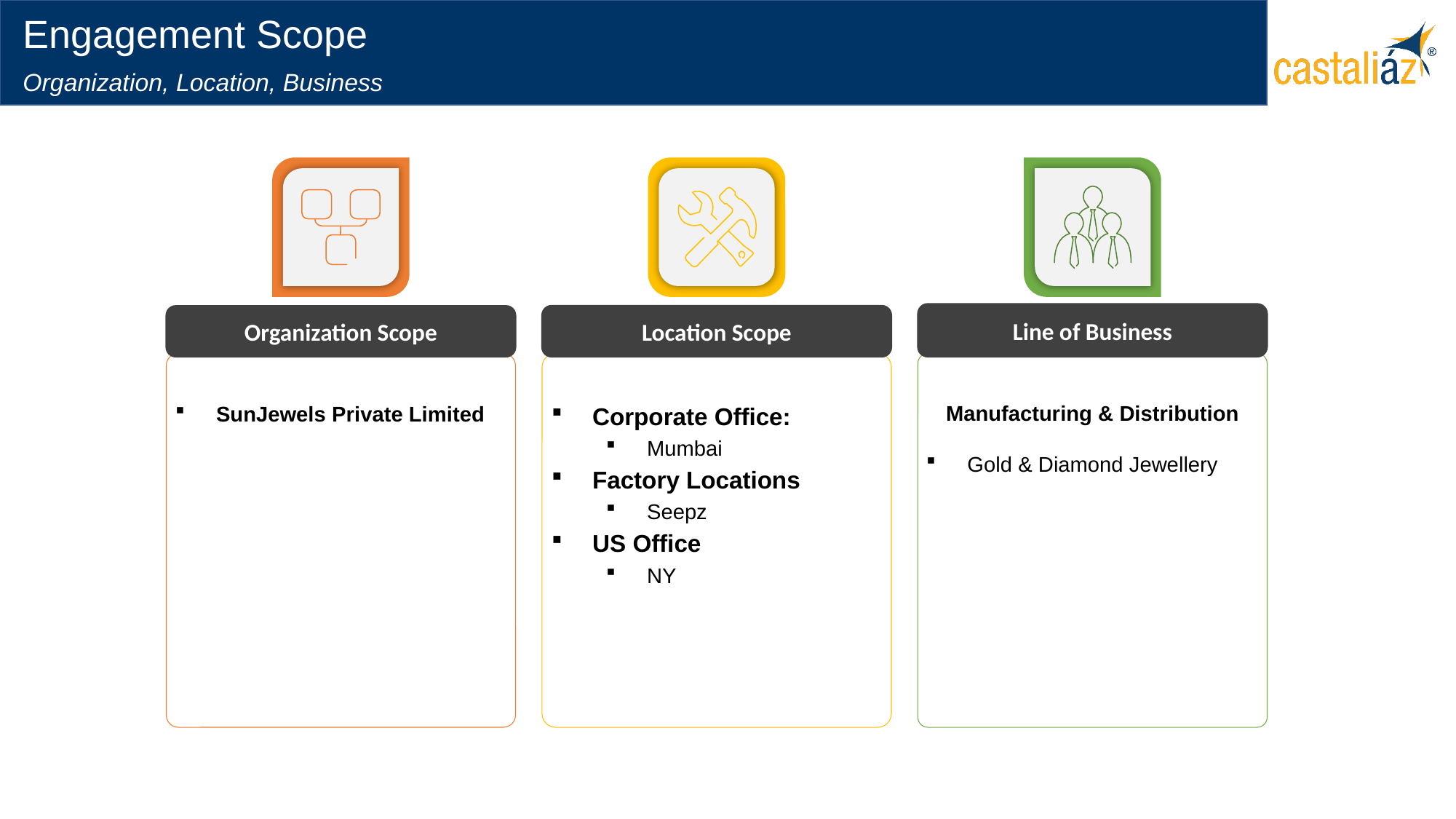

# Engagement Scope Organization, Location, Business

Line of Business
Location Scope
Organization Scope
SunJewels Private Limited
Corporate Office:
Mumbai
Factory Locations
Seepz
US Office
NY

Manufacturing & Distribution

Gold & Diamond Jewellery